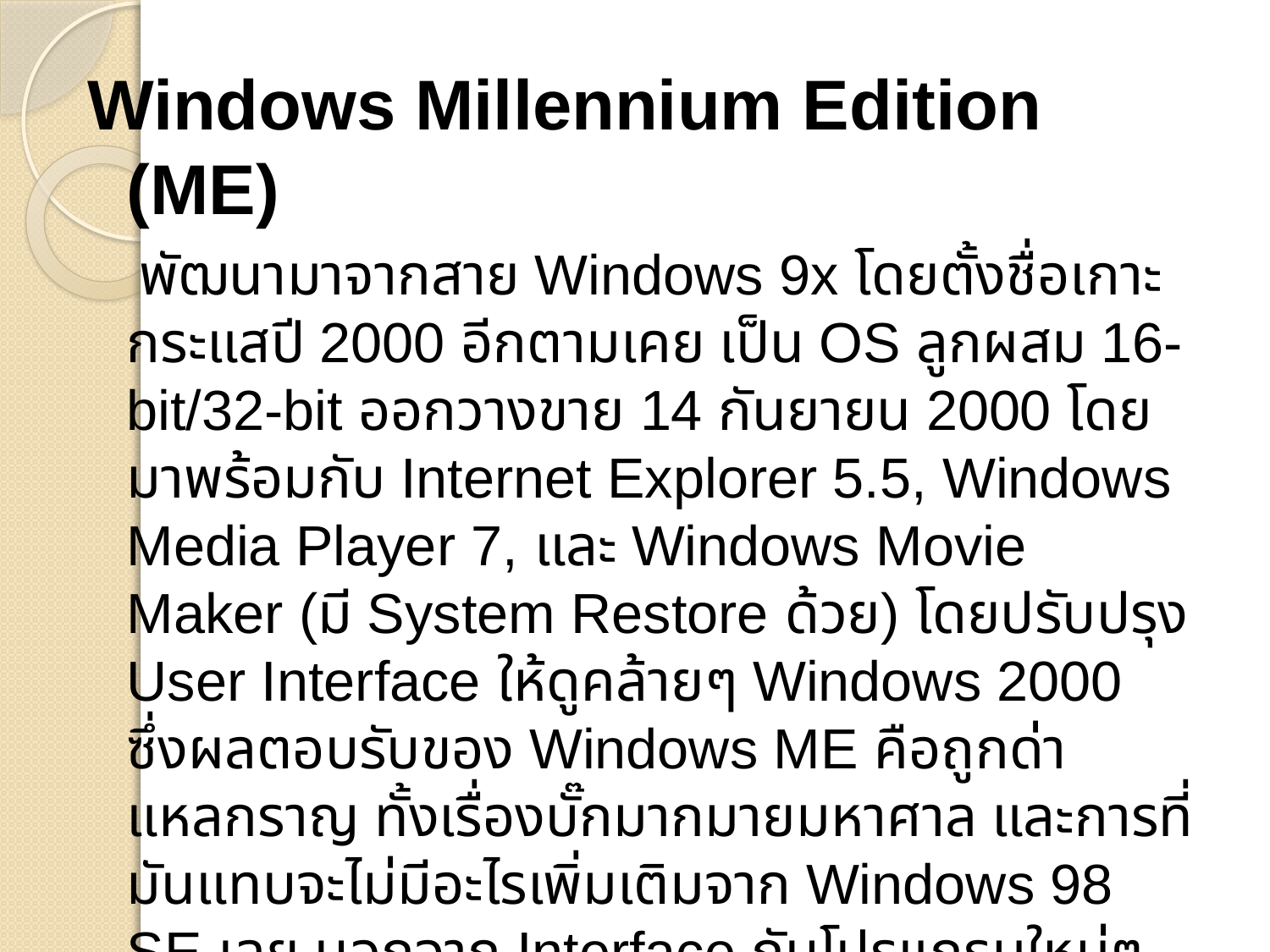

Windows Millennium Edition (ME)
    พัฒนามาจากสาย Windows 9x โดยตั้งชื่อเกาะกระแสปี 2000 อีกตามเคย เป็น OS ลูกผสม 16-bit/32-bit ออกวางขาย 14 กันยายน 2000 โดยมาพร้อมกับ Internet Explorer 5.5, Windows Media Player 7, และ Windows Movie Maker (มี System Restore ด้วย) โดยปรับปรุง User Interface ให้ดูคล้ายๆ Windows 2000 ซึ่งผลตอบรับของ Windows ME คือถูกด่าแหลกราญ ทั้งเรื่องบั๊กมากมายมหาศาล และการที่มันแทบจะไม่มีอะไรเพิ่มเติมจาก Windows 98 SE เลย นอกจาก Interface กับโปรแกรมใหม่ๆ (ซึ่งตอนนั้น IE 5.5 กับ WMP7 ก็ดาวน์โหลดได้ฟรีๆ จากเว็บ Microsoft) แถมกระแส Millennium ก็ใกล้จะหายแล้ว (มันออกมาขายช่วงท้ายปี) คนก็เลยไม่รู้ว่ามันจะออกมาทำเพื่ออะไร